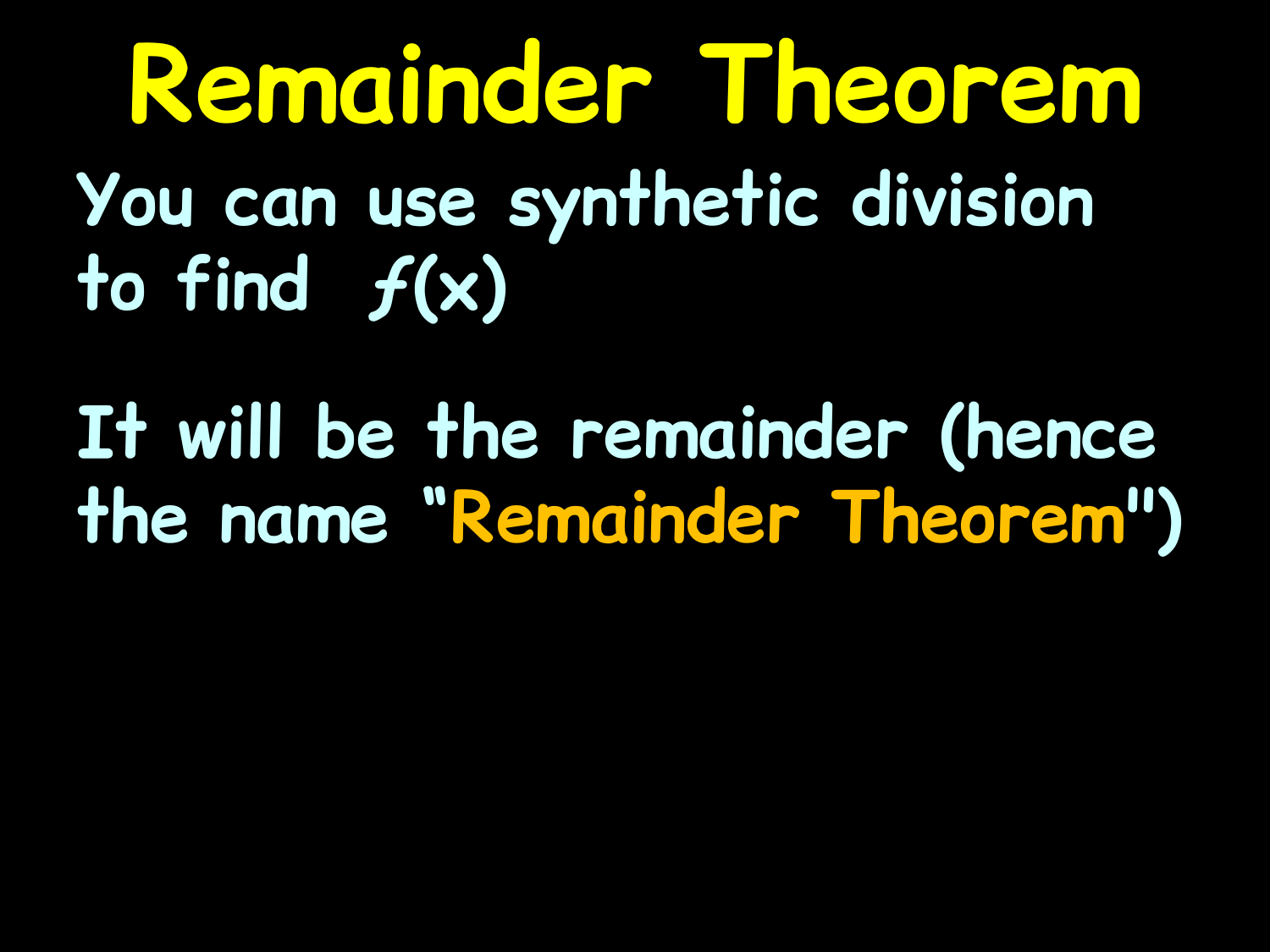

# Remainder Theorem
You can use synthetic division to find  ƒ(x)

It will be the remainder (hence the name “Remainder Theorem")